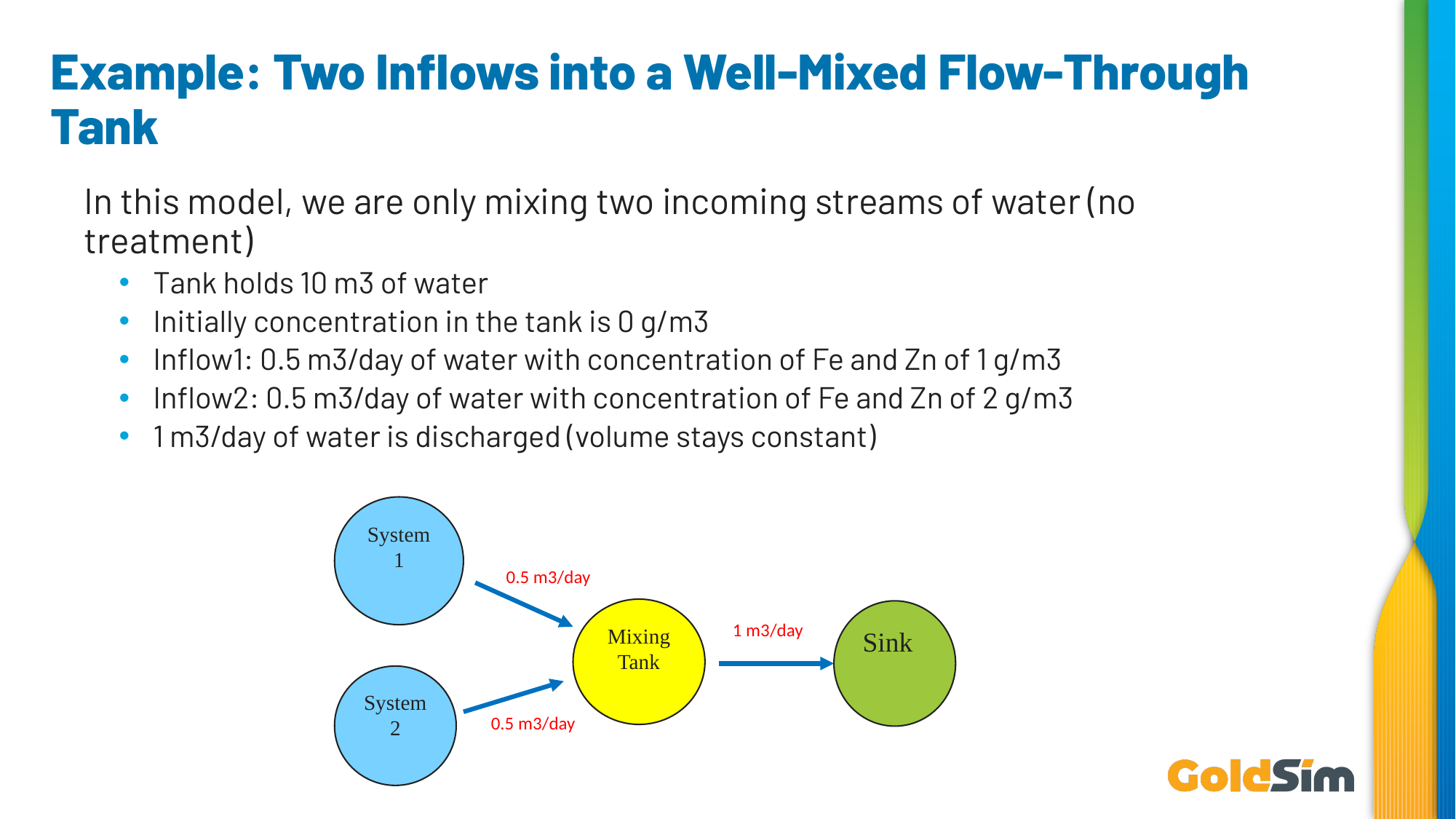

# Example: Two Inflows into a Well-Mixed Flow-Through Tank
In this model, we are only mixing two incoming streams of water (no treatment)
Tank holds 10 m3 of water
Initially concentration in the tank is 0 g/m3
Inflow1: 0.5 m3/day of water with concentration of Fe and Zn of 1 g/m3
Inflow2: 0.5 m3/day of water with concentration of Fe and Zn of 2 g/m3
1 m3/day of water is discharged (volume stays constant)

System 1
0.5 m3/day
Mixing Tank
Sink
1 m3/day
System2
0.5 m3/day